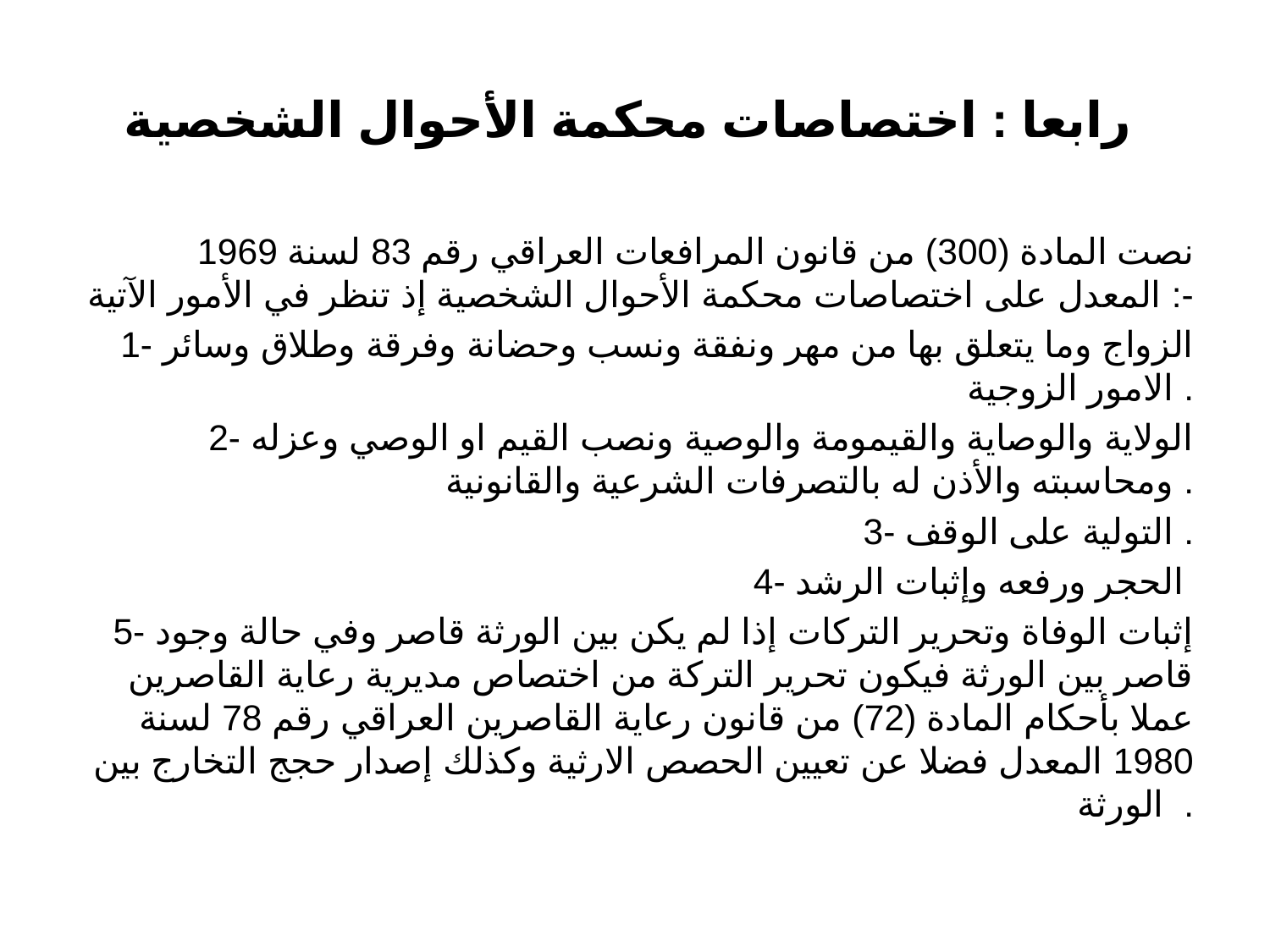

# رابعا : اختصاصات محكمة الأحوال الشخصية
نصت المادة (300) من قانون المرافعات العراقي رقم 83 لسنة 1969  المعدل على اختصاصات محكمة الأحوال الشخصية إذ تنظر في الأمور الآتية :-
1- الزواج وما يتعلق بها من مهر ونفقة ونسب وحضانة وفرقة وطلاق وسائر الامور الزوجية .
2- الولاية والوصاية والقيمومة والوصية ونصب القيم او الوصي وعزله ومحاسبته والأذن له بالتصرفات الشرعية والقانونية .
3- التولية على الوقف .
4- الحجر ورفعه وإثبات الرشد
5- إثبات الوفاة وتحرير التركات إذا لم يكن بين الورثة قاصر وفي حالة وجود قاصر بين الورثة فيكون تحرير التركة من اختصاص مديرية رعاية القاصرين عملا بأحكام المادة (72) من قانون رعاية القاصرين العراقي رقم 78 لسنة 1980 المعدل فضلا عن تعيين الحصص الارثية وكذلك إصدار حجج التخارج بين الورثة  .